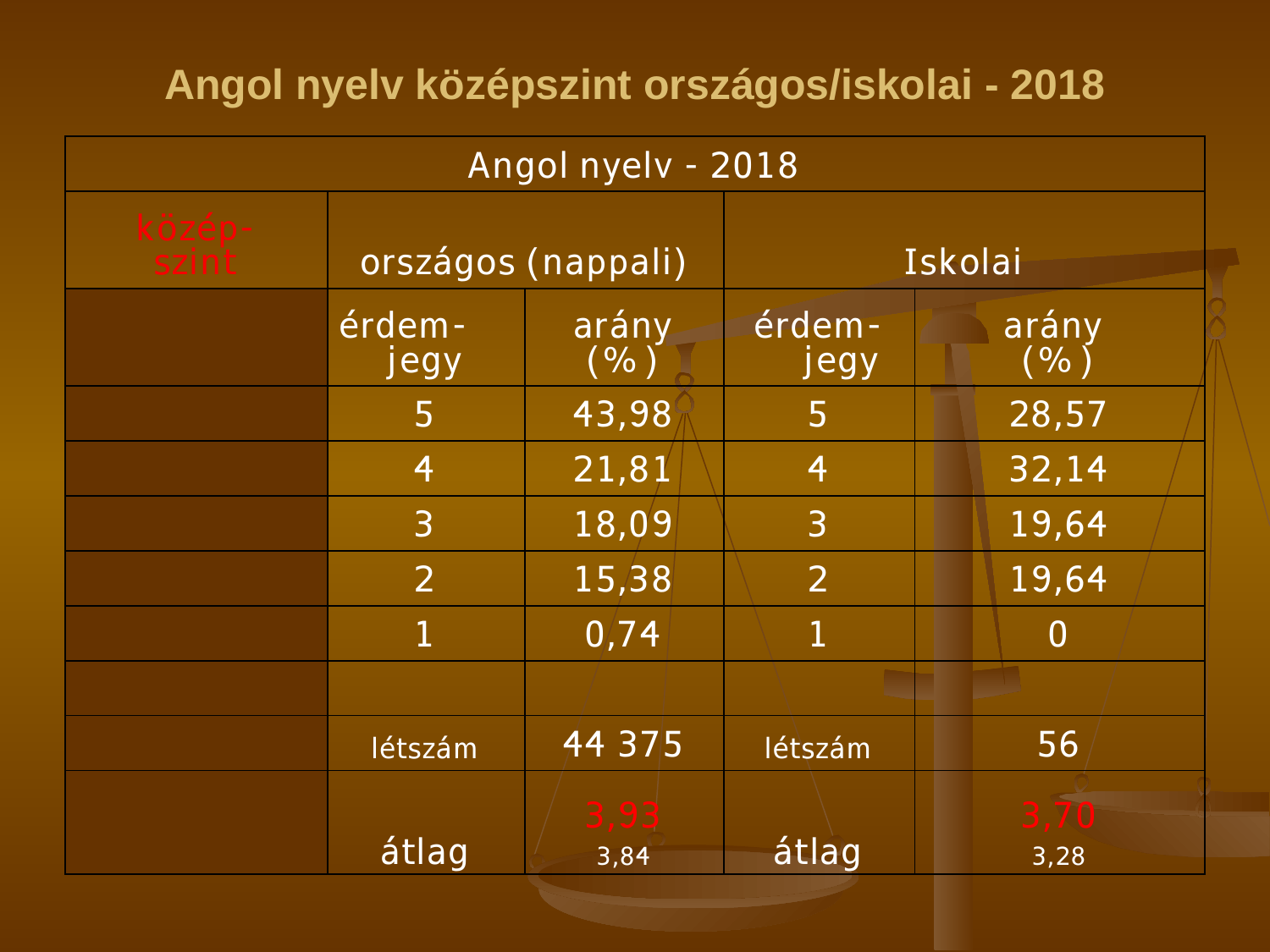

# Angol nyelv középszint országos/iskolai - 2018
| Angol nyelv - 2018 |  |  |  |  |
| --- | --- | --- | --- | --- |
| közép- szint | országos (nappali) |  | Iskolai |  |
|  | érdem- jegy | arány (%) | érdem-jegy | arány (%) |
|  | 5 | 43,98 | 5 | 28,57 |
|  | 4 | 21,81 | 4 | 32,14 |
|  | 3 | 18,09 | 3 | 19,64 |
|  | 2 | 15,38 | 2 | 19,64 |
|  | 1 | 0,74 | 1 | 0 |
|  |  |  |  |  |
|  | létszám | 44 375 | létszám | 56 |
|  | átlag | 3,93 3,84 | átlag | 3,70 3,28 |